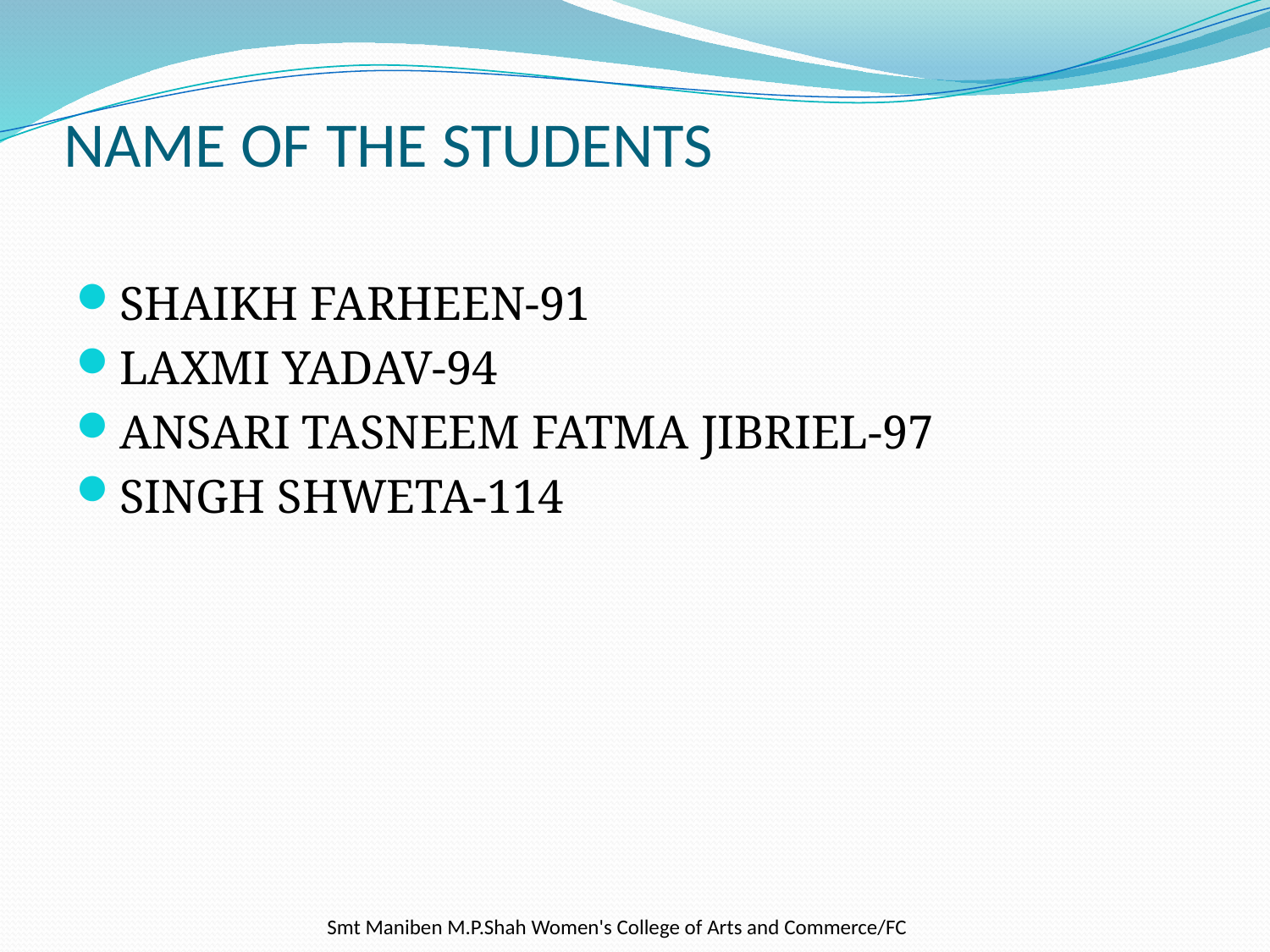

# NAME OF THE STUDENTS
SHAIKH FARHEEN-91
LAXMI YADAV-94
ANSARI TASNEEM FATMA JIBRIEL-97
SINGH SHWETA-114

 Smt Maniben M.P.Shah Women's College of Arts and Commerce/FC